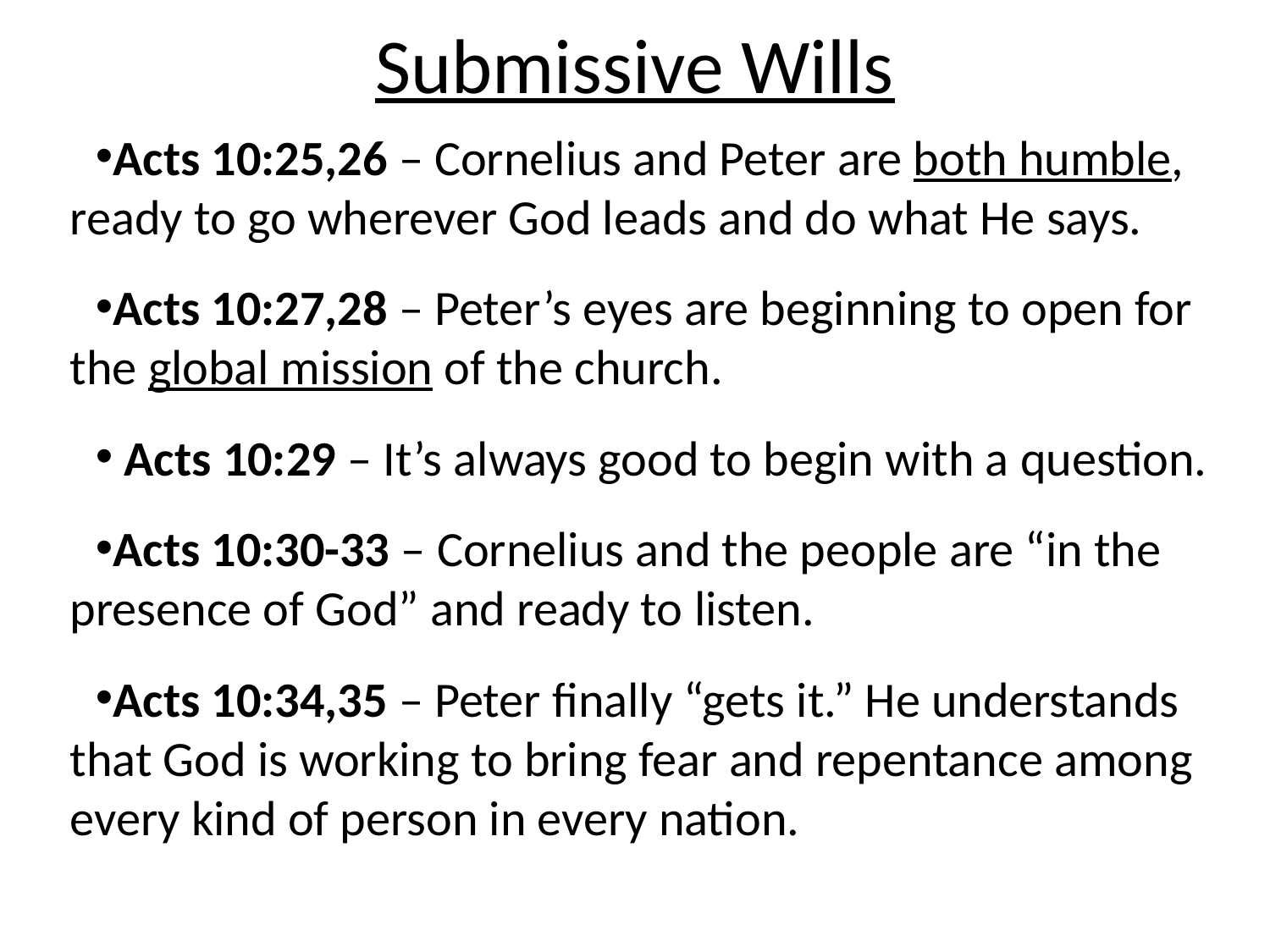

# Submissive Wills
Acts 10:25,26 – Cornelius and Peter are both humble, ready to go wherever God leads and do what He says.
Acts 10:27,28 – Peter’s eyes are beginning to open for the global mission of the church.
 Acts 10:29 – It’s always good to begin with a question.
Acts 10:30-33 – Cornelius and the people are “in the presence of God” and ready to listen.
Acts 10:34,35 – Peter finally “gets it.” He understands that God is working to bring fear and repentance among every kind of person in every nation.